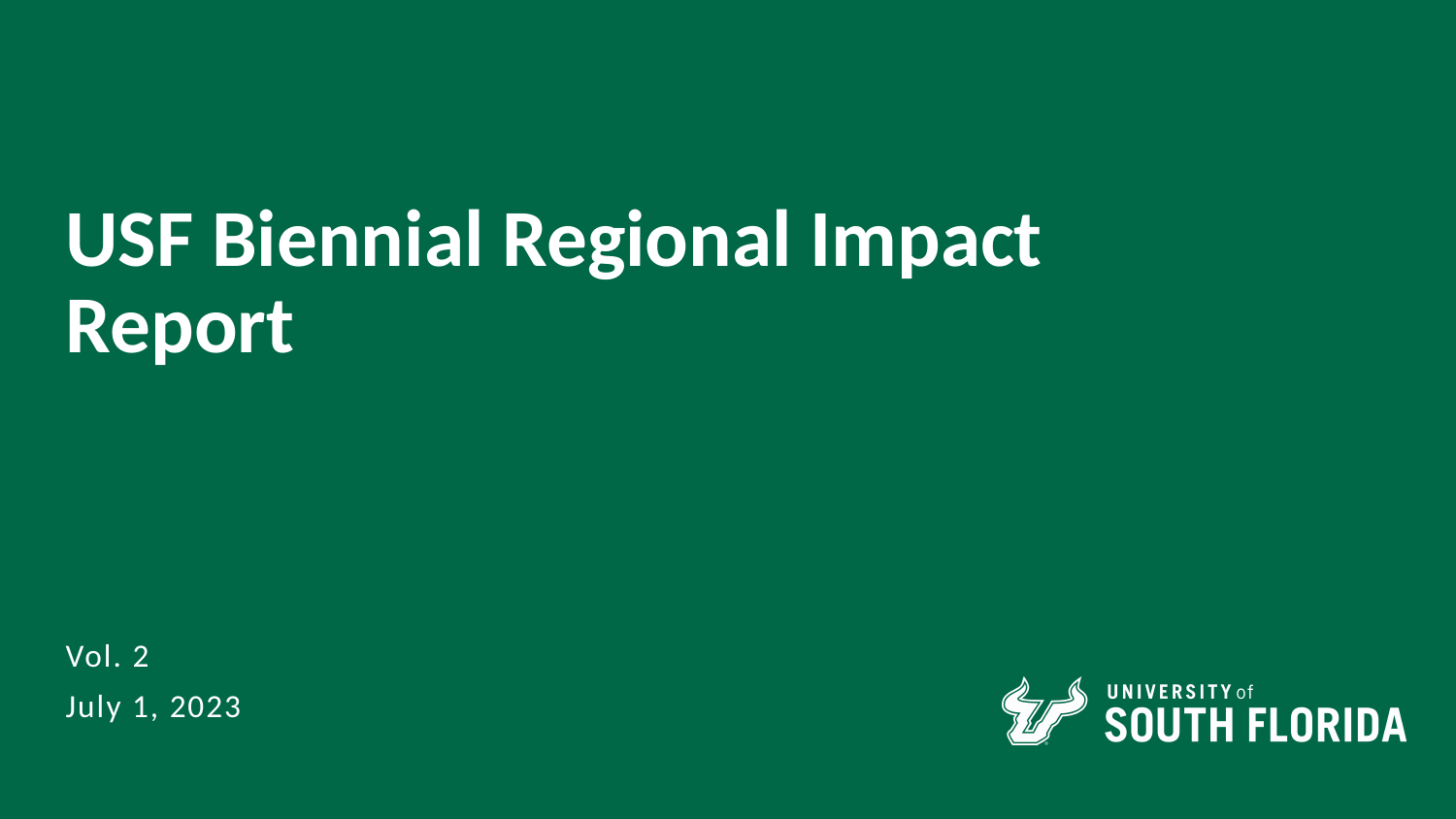

USF Biennial Regional Impact Report
Vol. 2
July 1, 2023